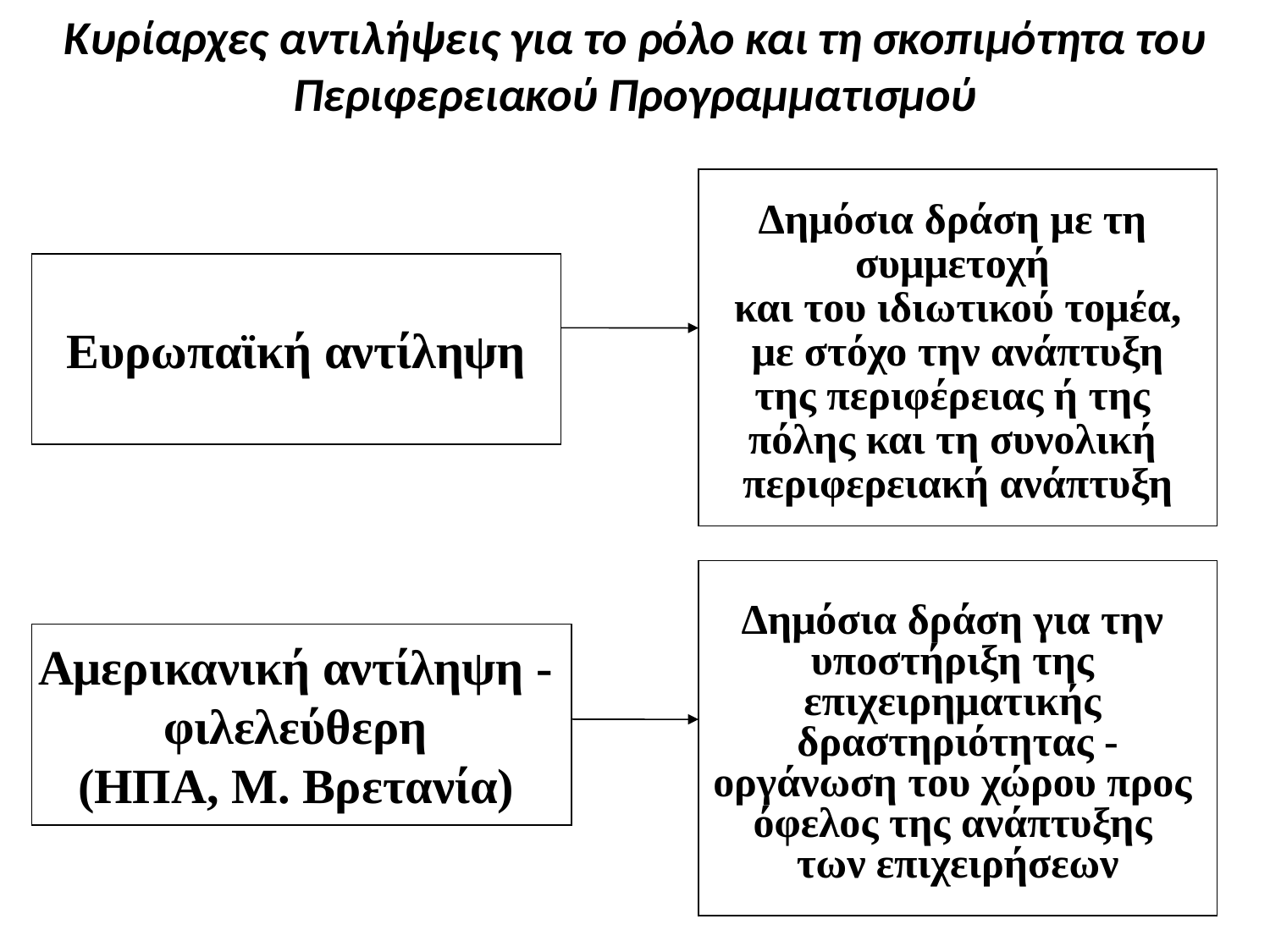

Κυρίαρχες αντιλήψεις για το ρόλο και τη σκοπιμότητα του Περιφερειακού Προγραμματισμού

Δημόσια δράση με τη
συμμετοχή
και του ιδιωτικού τομέα,
 με στόχο την ανάπτυξη
της περιφέρειας ή της
πόλης και τη συνολική
περιφερειακή ανάπτυξη

Ευρωπαϊκή αντίληψη

Δημόσια δράση για την
υποστήριξη της
επιχειρηματικής
δραστηριότητας -
οργάνωση του χώρου προς
όφελος της ανάπτυξης
των επιχειρήσεων

Αμερικανική αντίληψη -
φιλελεύθερη
(ΗΠΑ, Μ. Βρετανία)